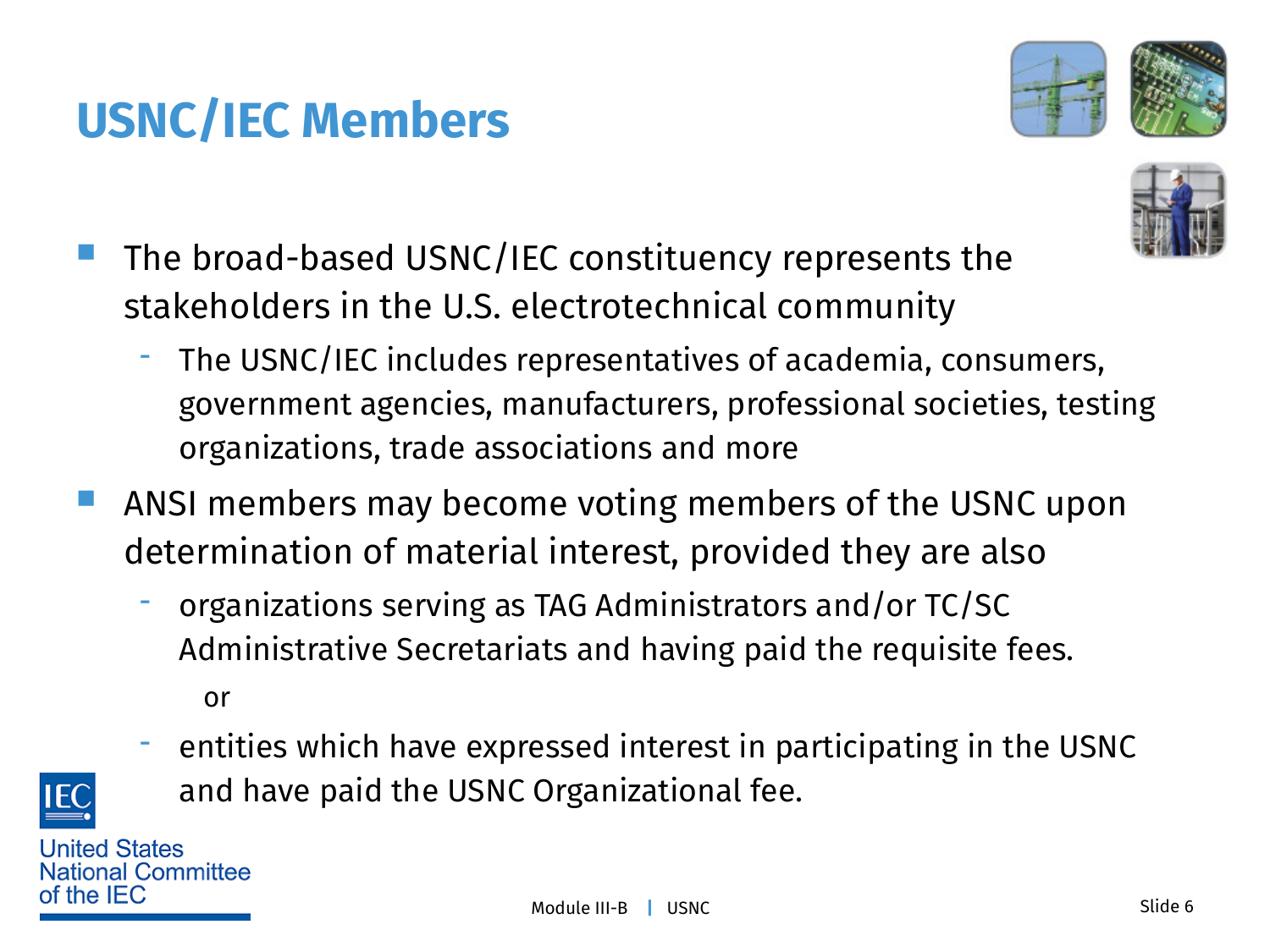

# USNC/IEC Members
The broad-based USNC/IEC constituency represents the stakeholders in the U.S. electrotechnical community
The USNC/IEC includes representatives of academia, consumers, government agencies, manufacturers, professional societies, testing organizations, trade associations and more
ANSI members may become voting members of the USNC upon determination of material interest, provided they are also
organizations serving as TAG Administrators and/or TC/SC Administrative Secretariats and having paid the requisite fees.
or
entities which have expressed interest in participating in the USNC and have paid the USNC Organizational fee.

Slide 6